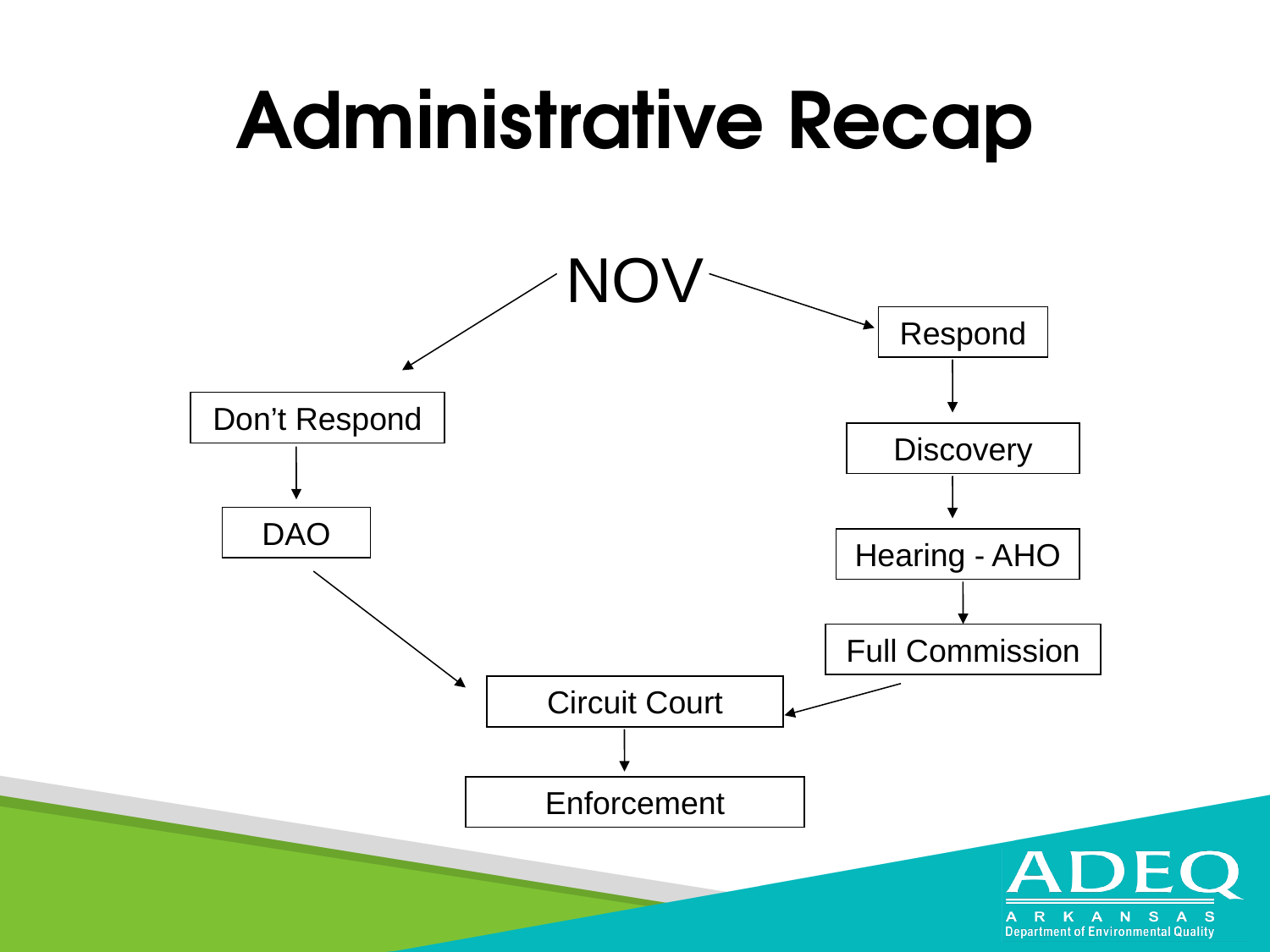

# Administrative Recap
NOV

Respond

Discovery

Hearing - AHO

Full Commission
Don’t Respond

DAO

Circuit Court

Enforcement